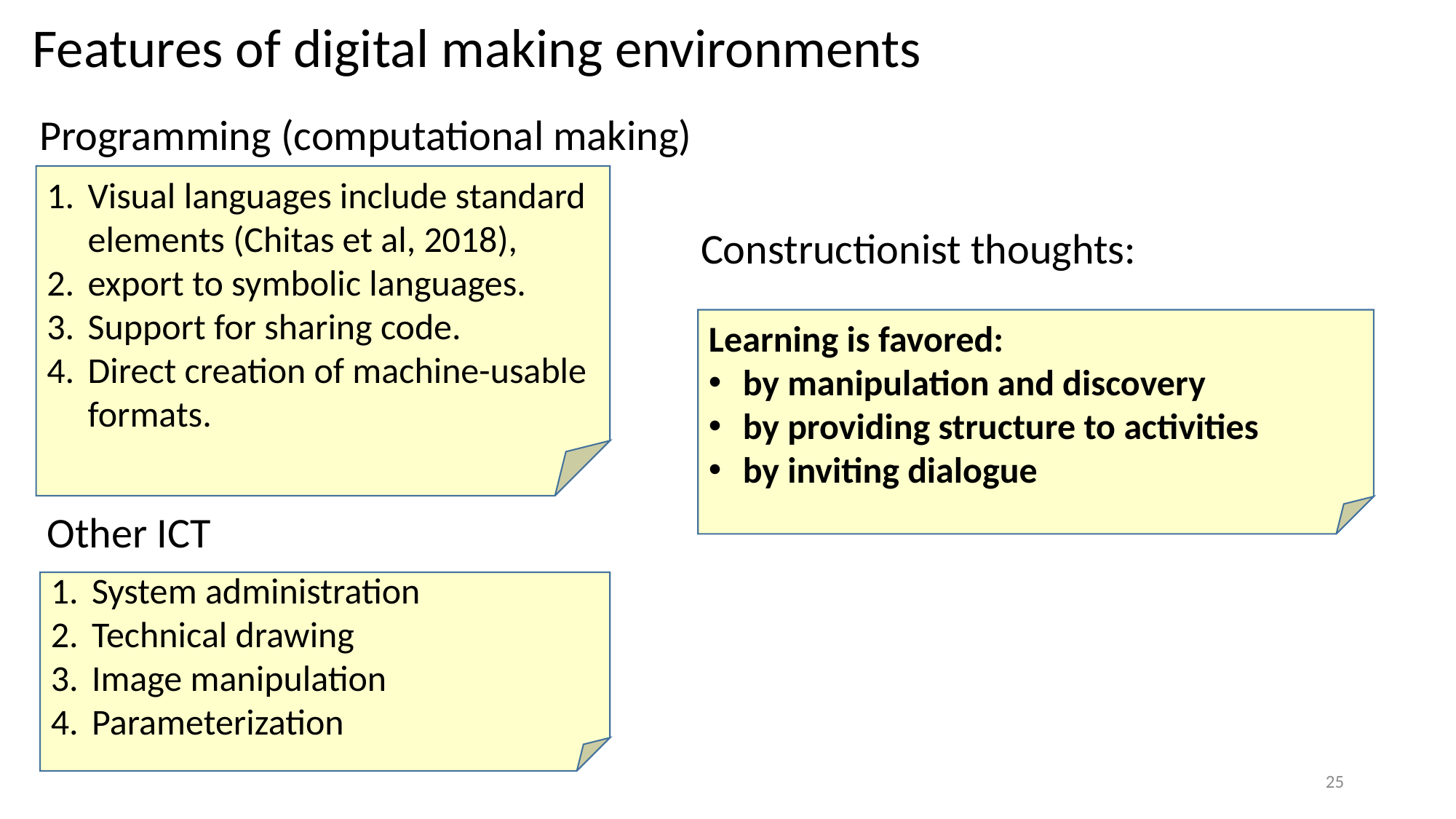

Features of digital making environments
Programming (computational making)
Visual languages include standard elements (Chitas et al, 2018),
export to symbolic languages.
Support for sharing code.
Direct creation of machine-usable formats.
# Constructionist thoughts:
Learning is favored:
by manipulation and discovery
by providing structure to activities
by inviting dialogue
Other ICT
System administration
Technical drawing
Image manipulation
Parameterization
25